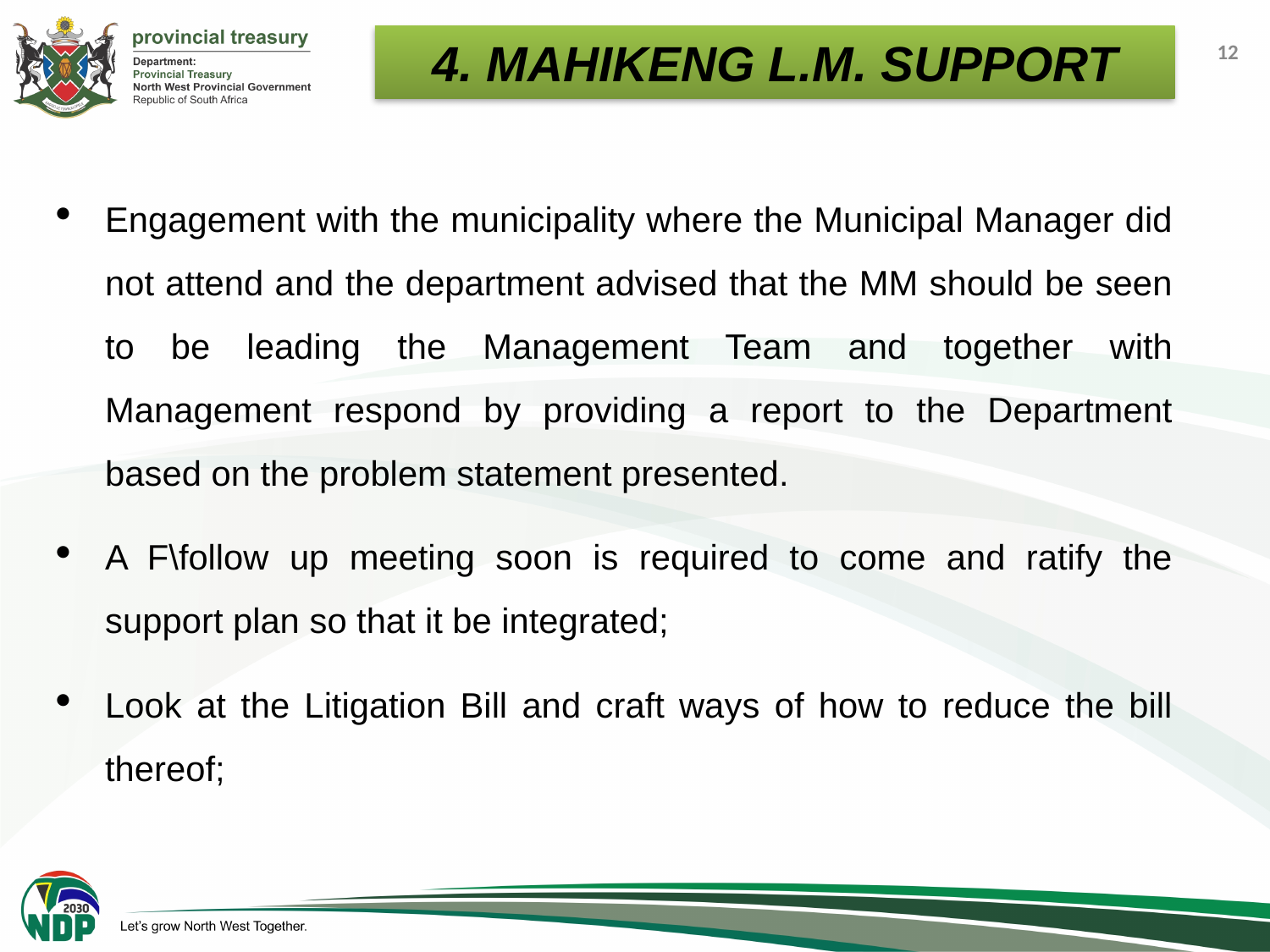

4. MAHIKENG L.M. SUPPORT
12
Engagement with the municipality where the Municipal Manager did not attend and the department advised that the MM should be seen to be leading the Management Team and together with Management respond by providing a report to the Department based on the problem statement presented.
A F\follow up meeting soon is required to come and ratify the support plan so that it be integrated;
Look at the Litigation Bill and craft ways of how to reduce the bill thereof;